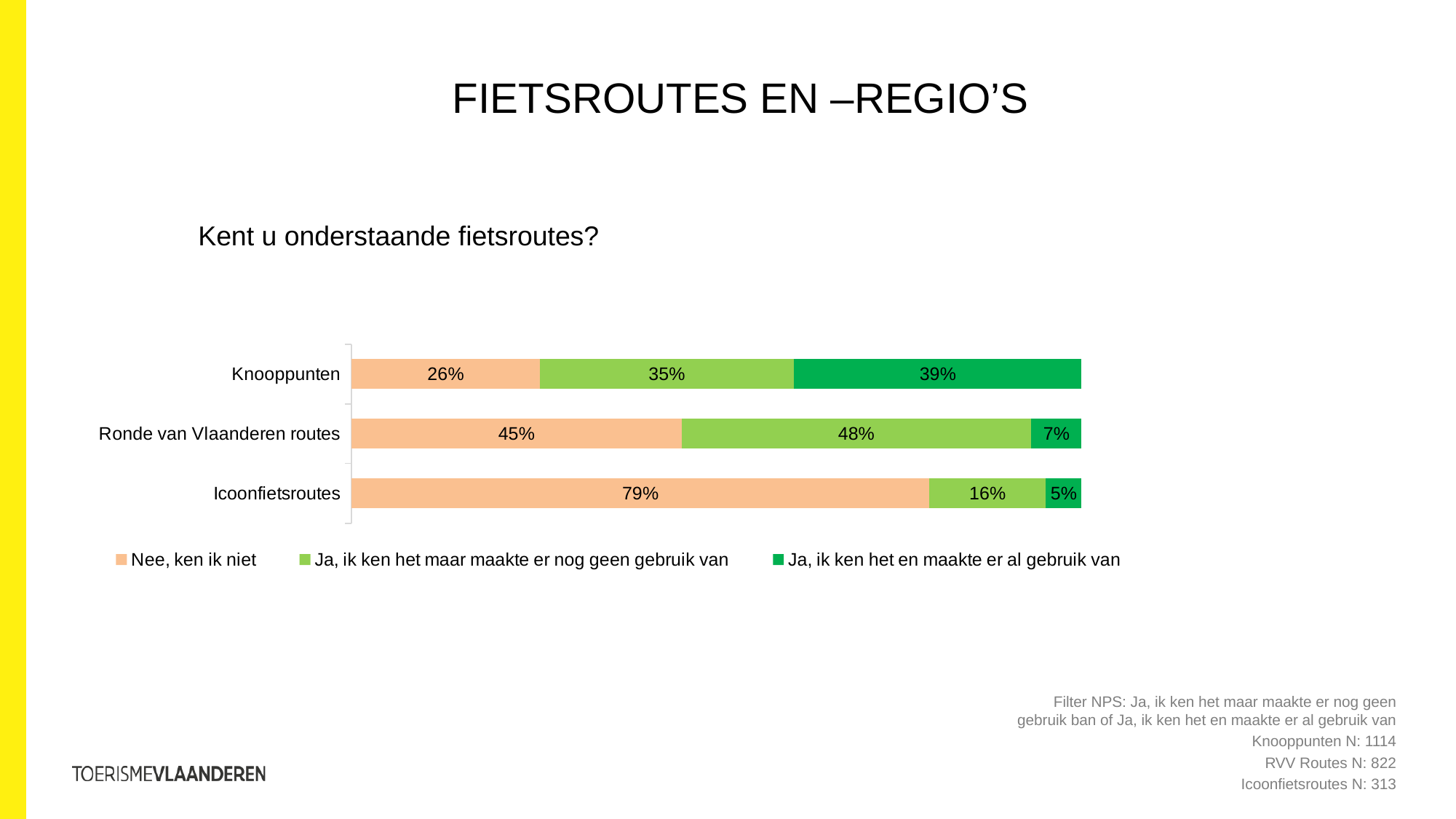

FIETSROUTES en –REGIO’S
Kent u onderstaande fietsroutes?

### Chart

| Category | Nee, ken ik niet | Ja, ik ken het maar maakte er nog geen gebruik van | Ja, ik ken het en maakte er al gebruik van |
|---|---|---|---|
| Knooppunten | 0.258 | 0.348 | 0.394 |
| Ronde van Vlaanderen routes | 0.452 | 0.479 | 0.069 |
| Icoonfietsroutes | 0.7909999999999999 | 0.16 | 0.049 |
Filter NPS: Ja, ik ken het maar maakte er nog geen gebruik ban of Ja, ik ken het en maakte er al gebruik van
Knooppunten N: 1114
RVV Routes N: 822
Icoonfietsroutes N: 313